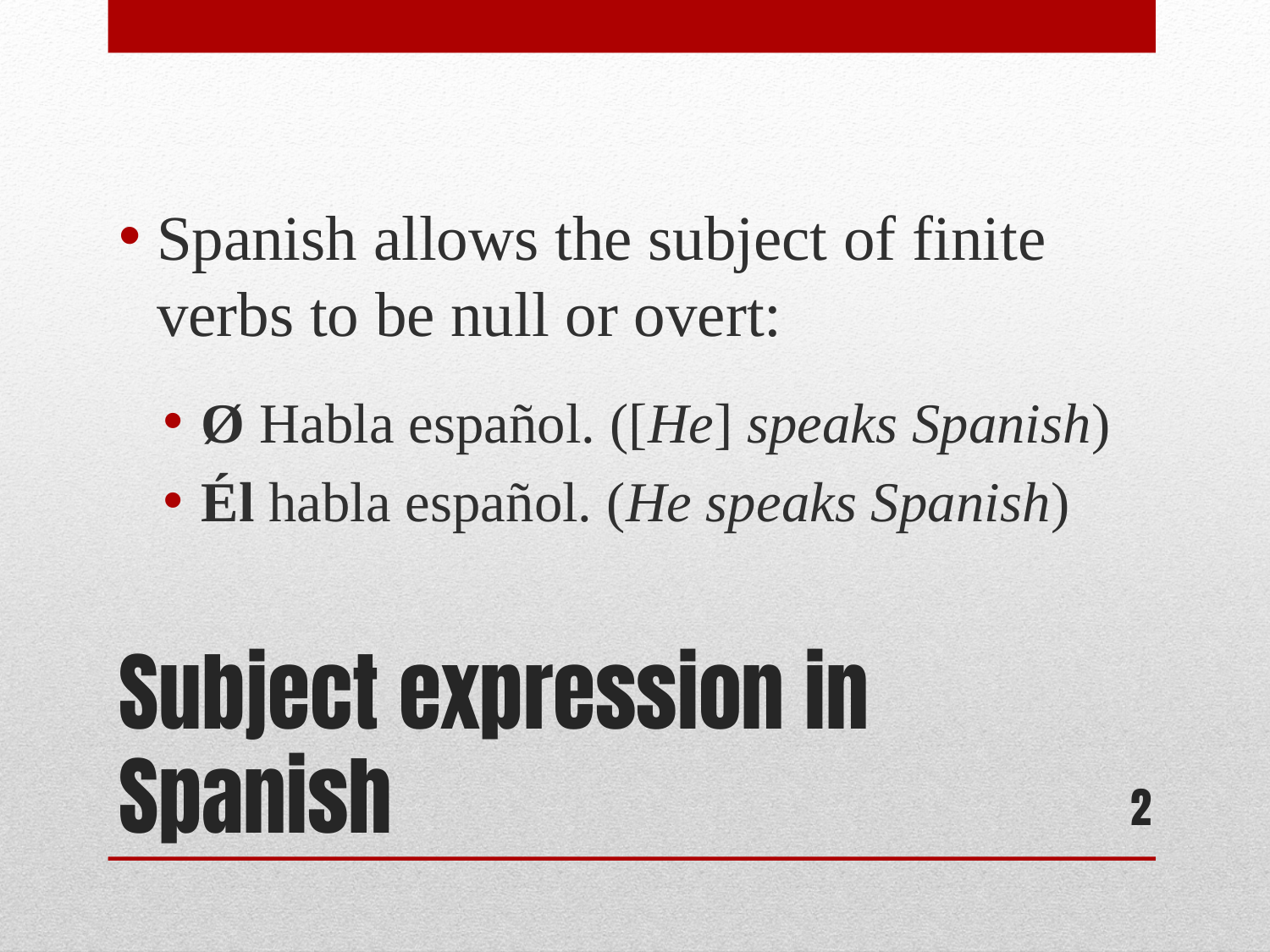

Spanish allows the subject of finite verbs to be null or overt:

Ø Habla español. ([He] speaks Spanish)
Él habla español. (He speaks Spanish)
# Subject expression in Spanish
2